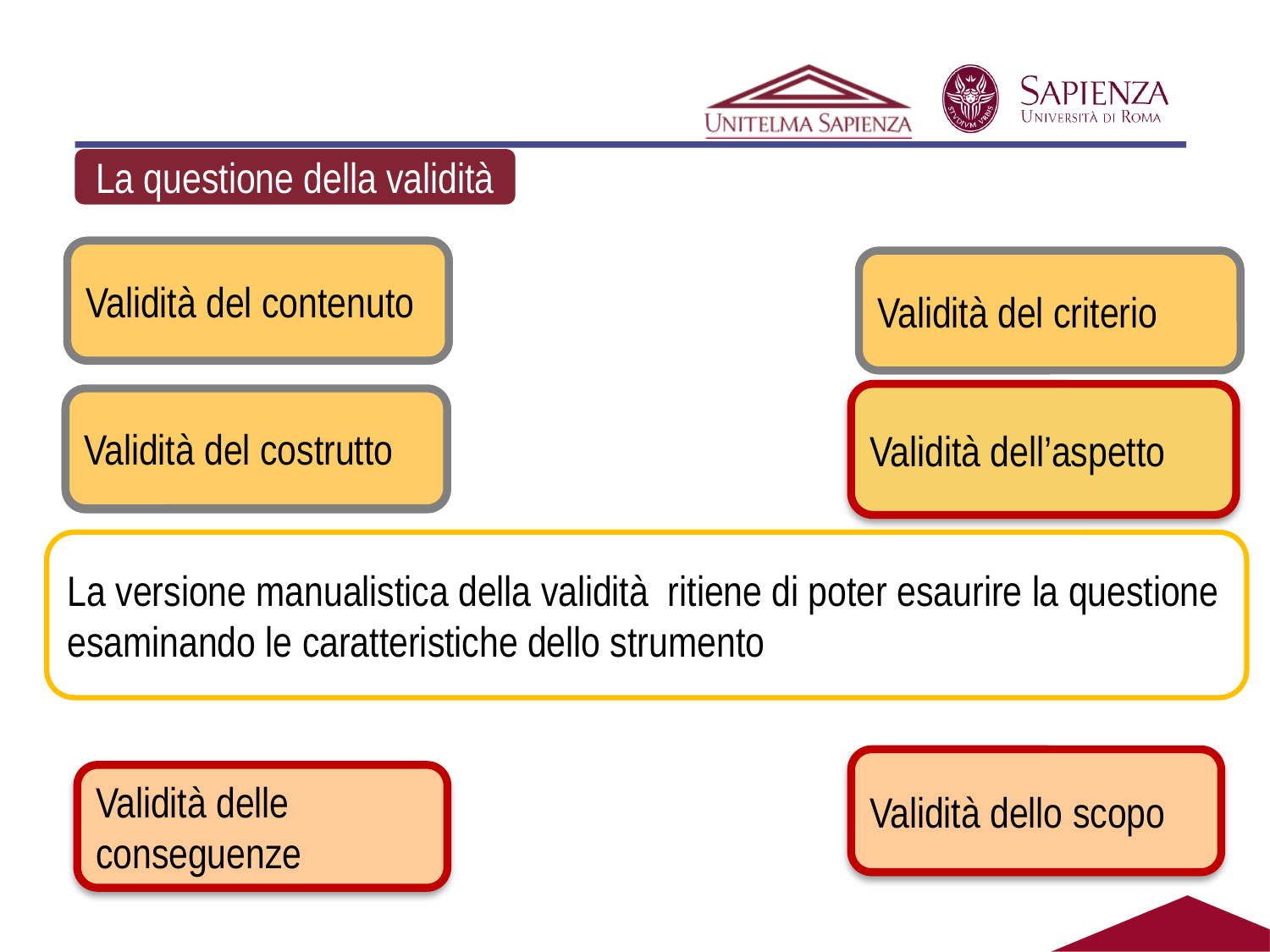

#
La questione della validità
Validità del contenuto
Validità del contenuto
Validità del criterio
Validità dell’aspetto
Validità del costrutto
Validità del costrutto
La versione manualistica della validità  ritiene di poter esaurire la questione esaminando le caratteristiche dello strumento
Validità dello scopo
Validità delle conseguenze